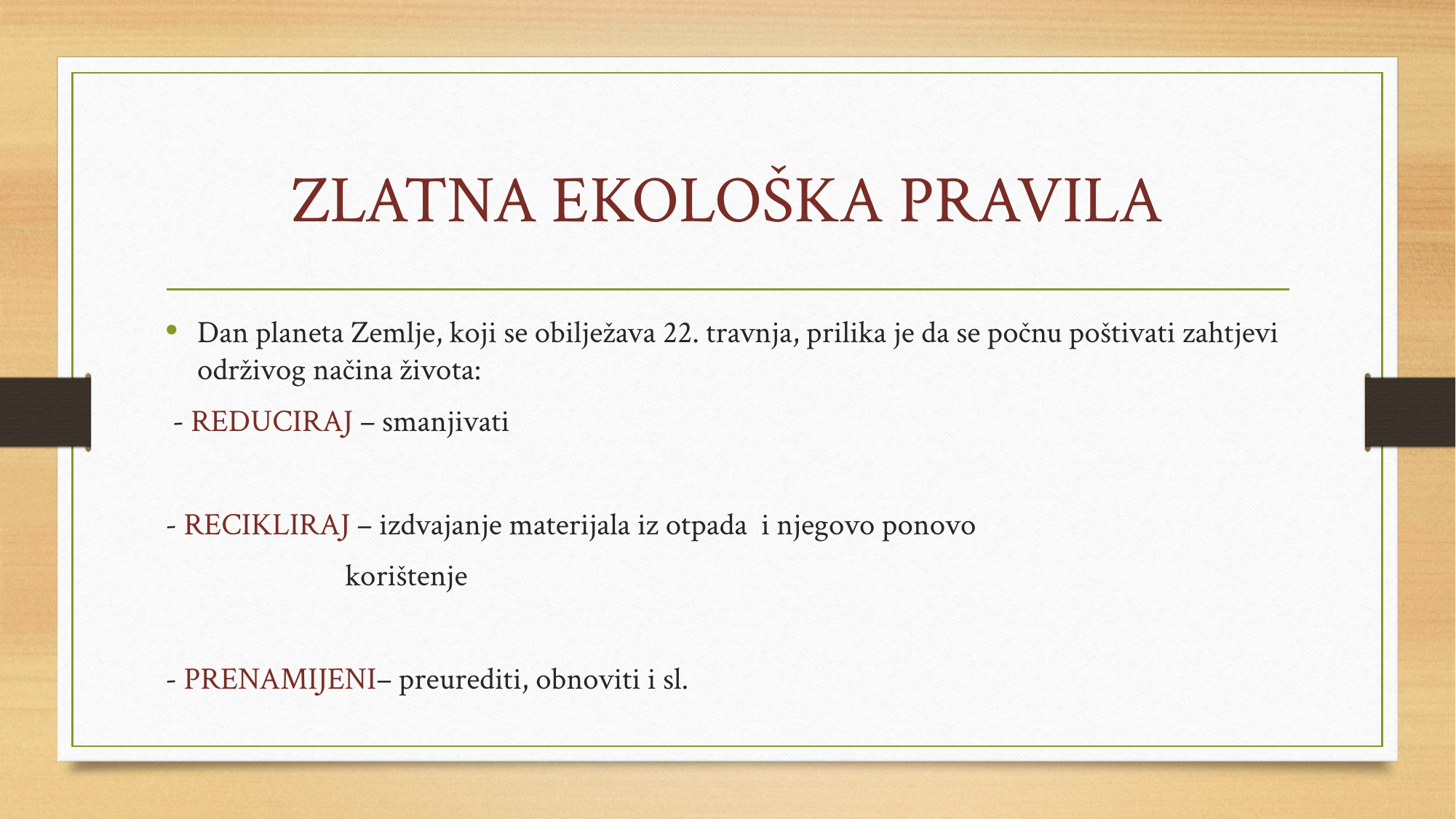

# ZLATNA EKOLOŠKA PRAVILA
Dan planeta Zemlje, koji se obilježava 22. travnja, prilika je da se počnu poštivati zahtjevi održivog načina života:
 - REDUCIRAJ – smanjivati

- RECIKLIRAJ – izdvajanje materijala iz otpada  i njegovo ponovo
                          korištenje

- PRENAMIJENI– preurediti, obnoviti i sl.